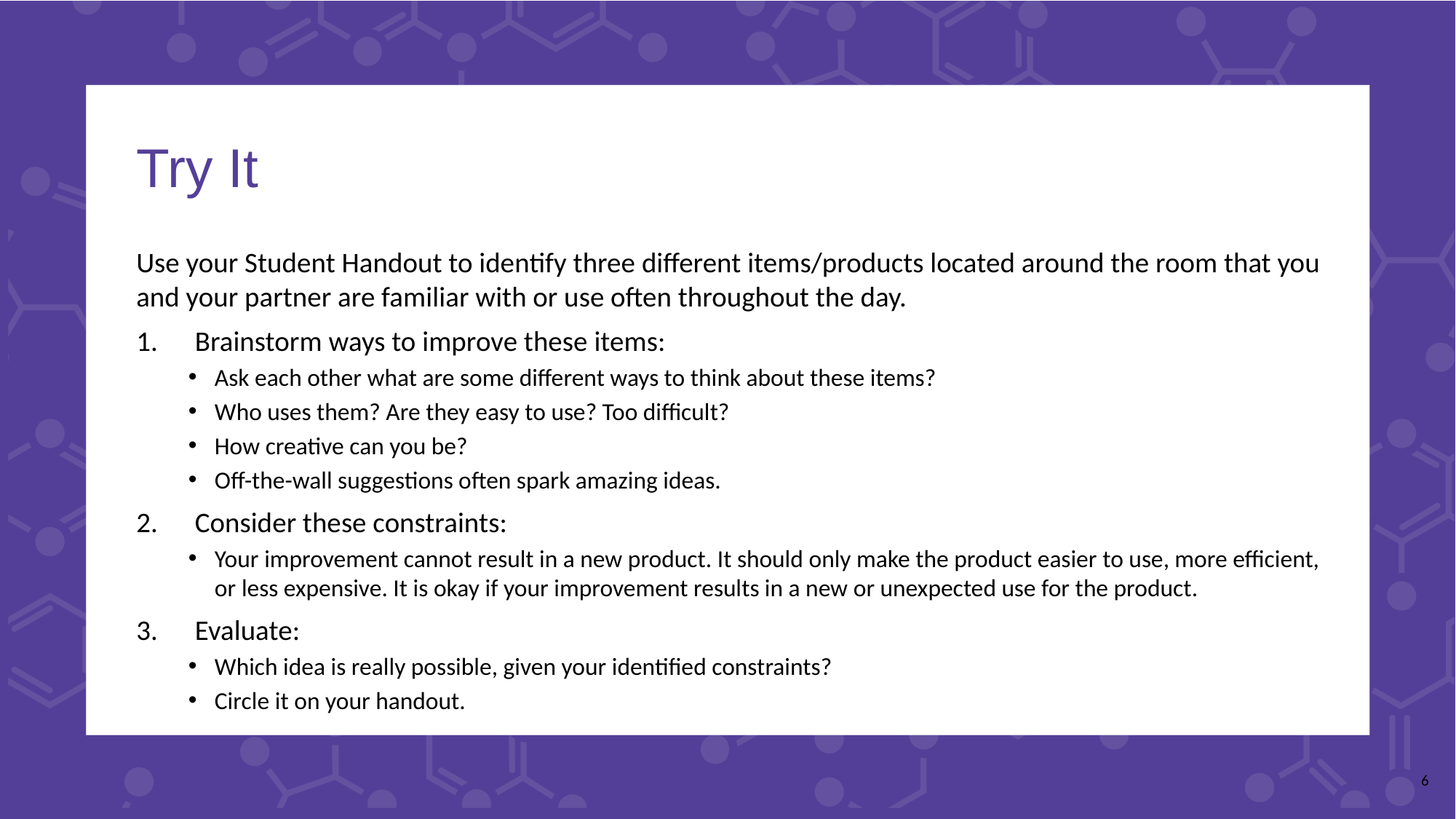

# Try It
Use your Student Handout to identify three different items/products located around the room that you and your partner are familiar with or use often throughout the day.
Brainstorm ways to improve these items:
Ask each other what are some different ways to think about these items?
Who uses them? Are they easy to use? Too difficult?
How creative can you be?
Off-the-wall suggestions often spark amazing ideas.
Consider these constraints:
Your improvement cannot result in a new product. It should only make the product easier to use, more efficient, or less expensive. It is okay if your improvement results in a new or unexpected use for the product.
Evaluate:
Which idea is really possible, given your identified constraints?
Circle it on your handout.